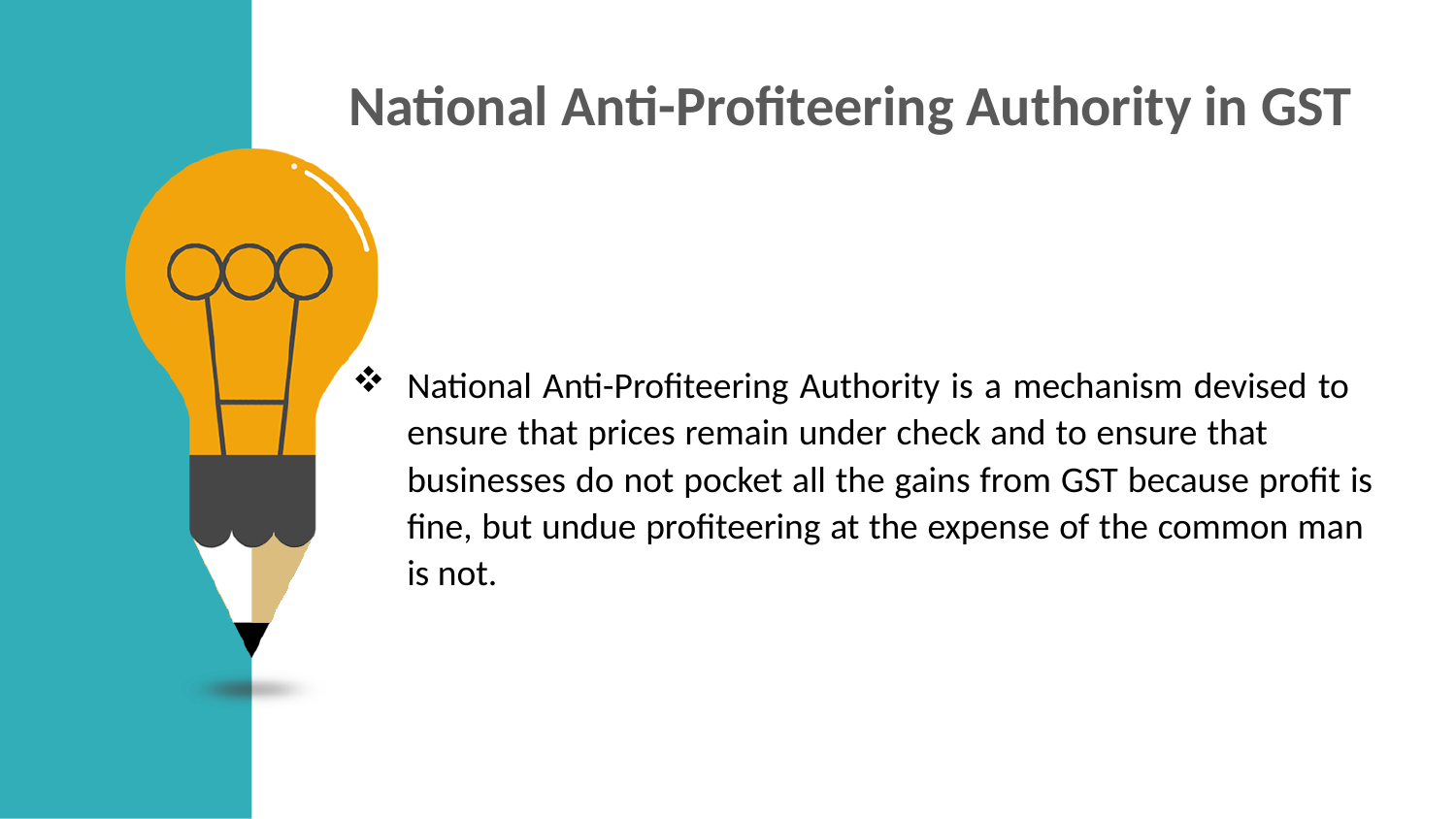

National Anti-Profiteering Authority in GST
National Anti-Profiteering Authority is a mechanism devised to    ensure that prices remain under check and to ensure that             businesses do not pocket all the gains from GST because profit is  fine, but undue profiteering at the expense of the common man   is not.